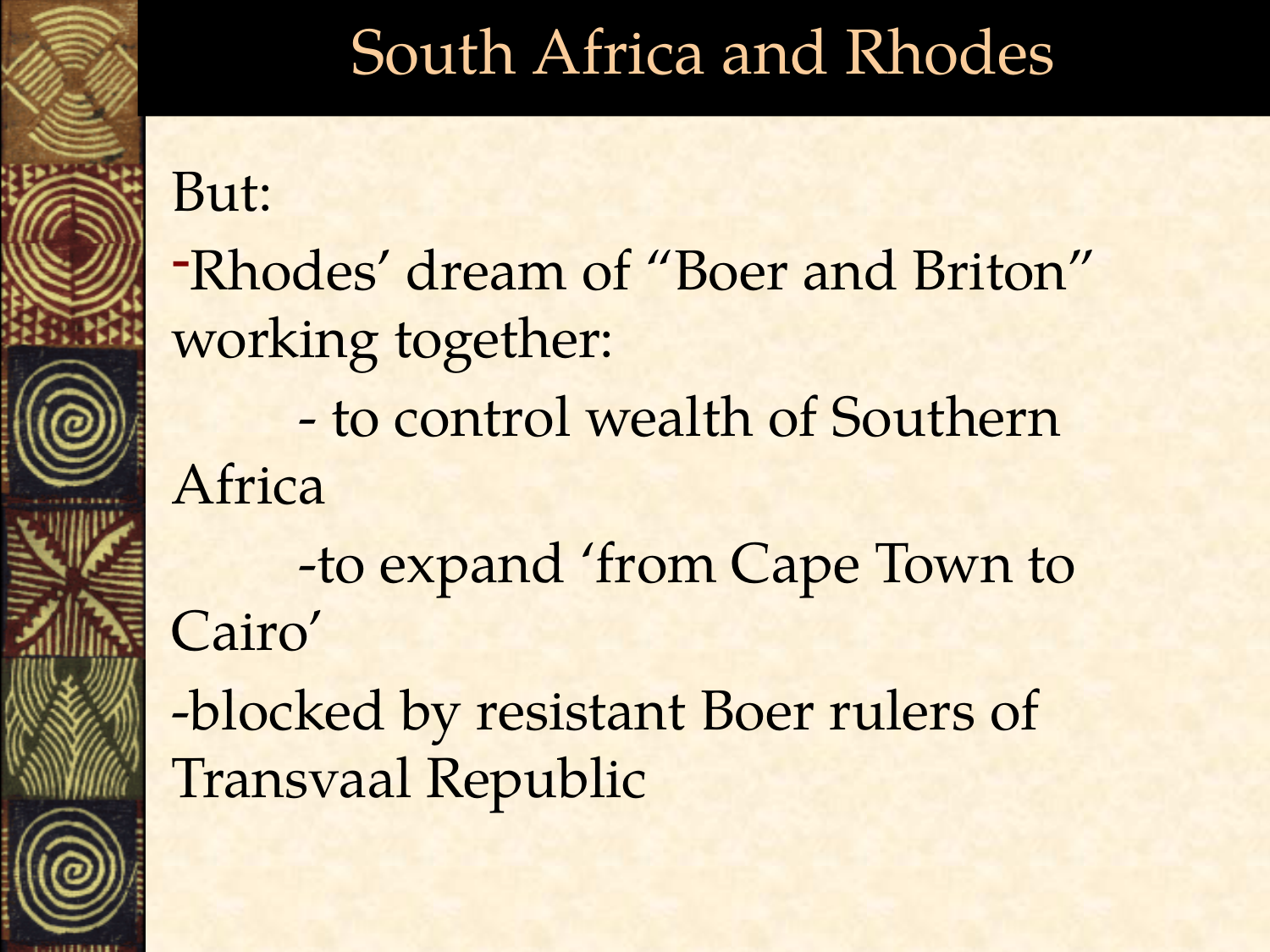

# South Africa and Rhodes
But:
Rhodes’ dream of “Boer and Briton” working together:
	- to control wealth of Southern    	Africa
	-to expand ‘from Cape Town to 	Cairo’
-blocked by resistant Boer rulers of Transvaal Republic